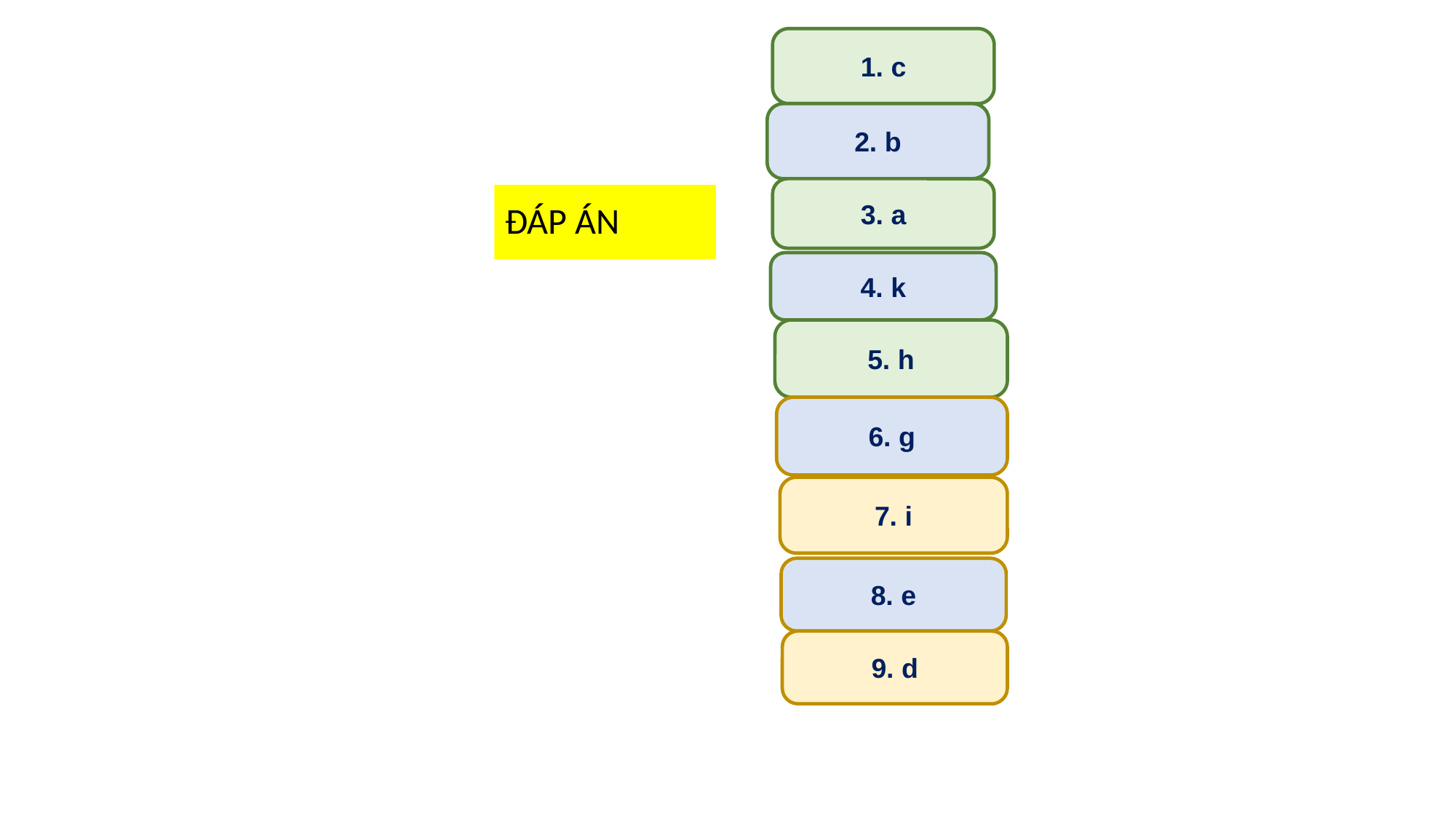

1. c
2. b
3. a
# ĐÁP ÁN
4. k
5. h
6. g
7. i
8. e
9. d